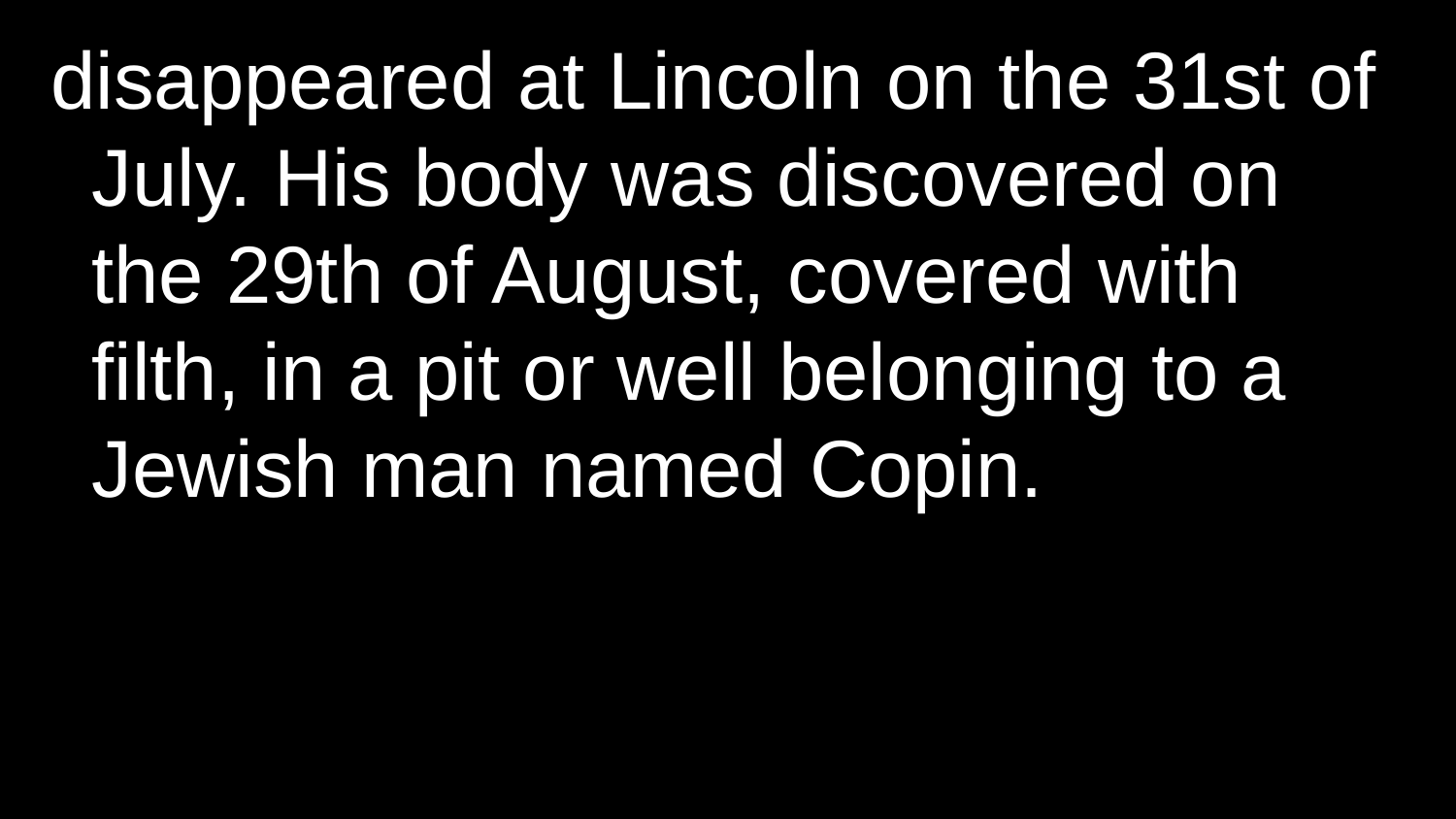

disappeared at ‎Lincoln on the 31st of July. His body was discovered on the 29th of August, covered with filth, in a pit or ‎well belonging to a Jewish man named Copin.‎